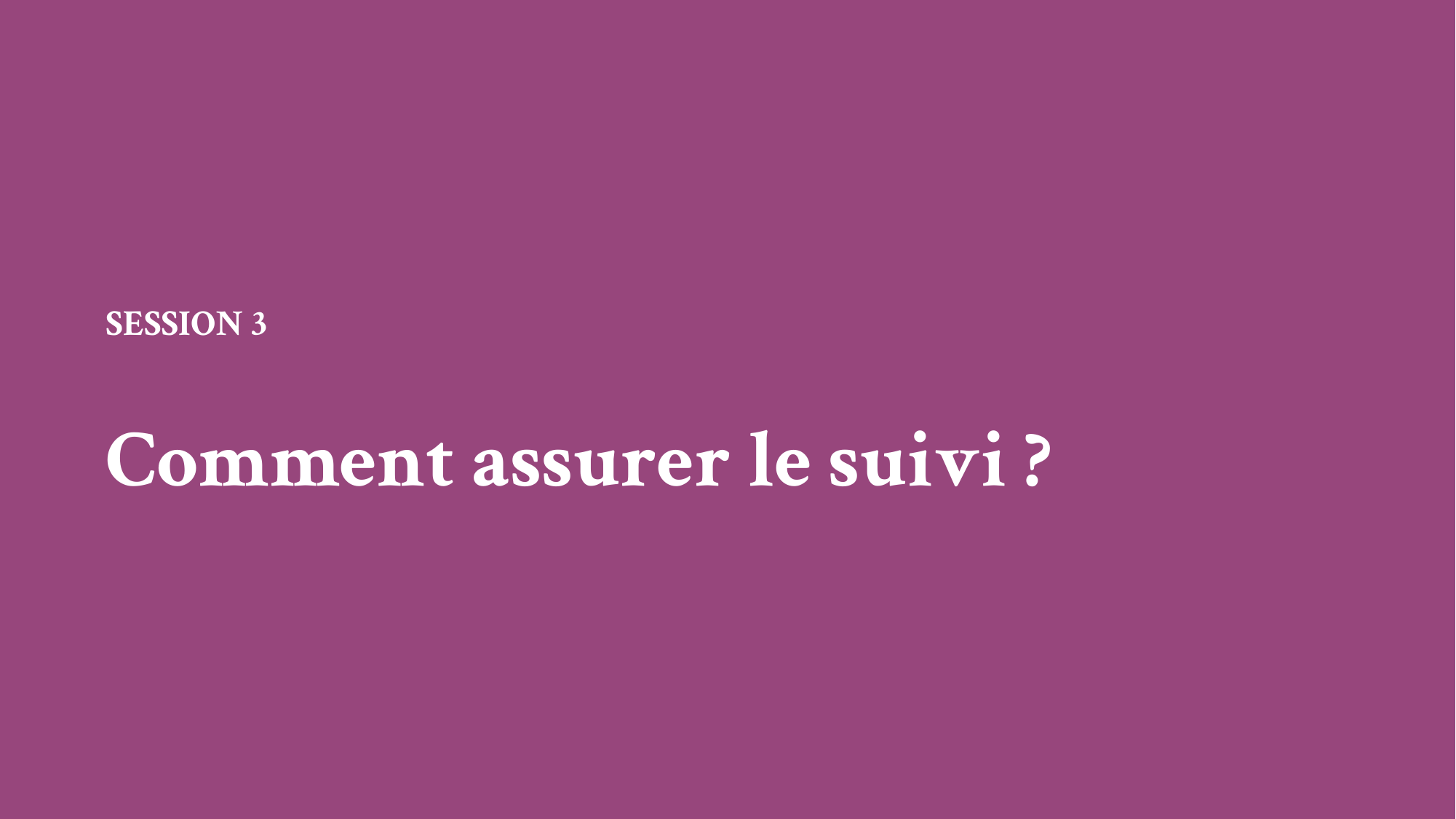

SESSION 3
Comment assurer le suivi ?